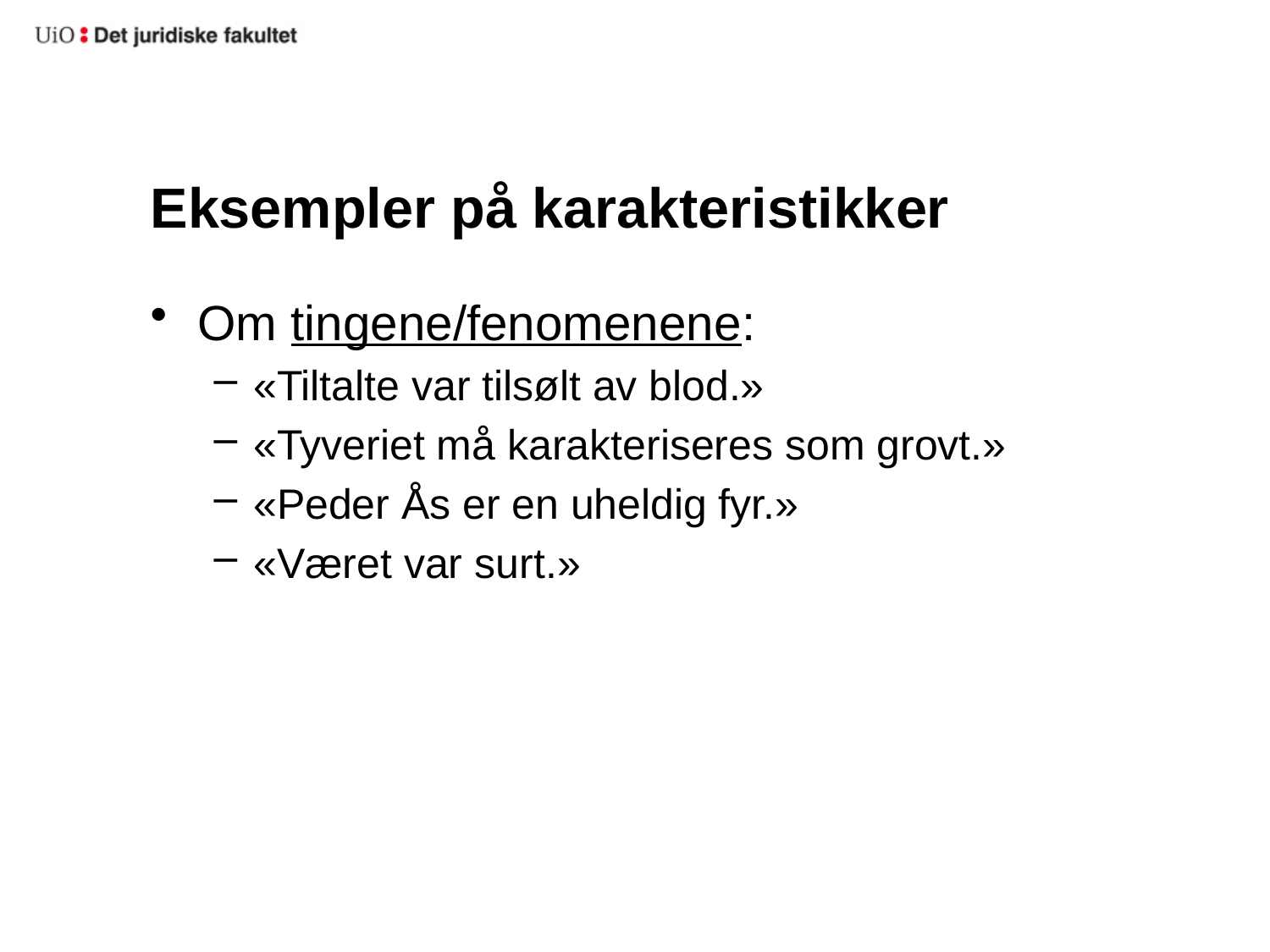

# Eksempler på karakteristikker
Om tingene/fenomenene:
«Tiltalte var tilsølt av blod.»
«Tyveriet må karakteriseres som grovt.»
«Peder Ås er en uheldig fyr.»
«Været var surt.»